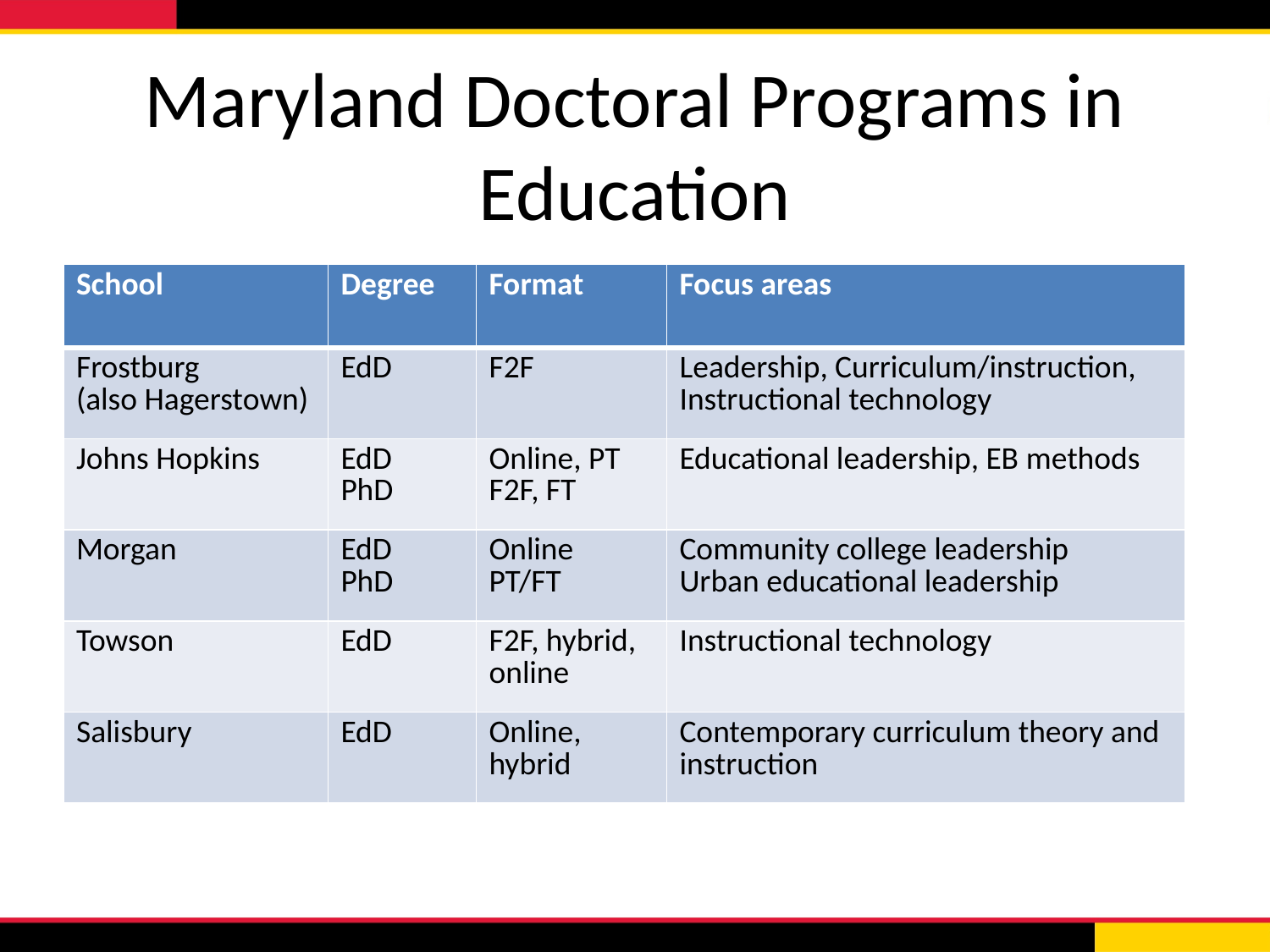

# Maryland Doctoral Programs in Education
| School | Degree | Format | Focus areas |
| --- | --- | --- | --- |
| Frostburg (also Hagerstown) | EdD | F2F | Leadership, Curriculum/instruction, Instructional technology |
| Johns Hopkins | EdD PhD | Online, PT F2F, FT | Educational leadership, EB methods |
| Morgan | EdD PhD | Online PT/FT | Community college leadership Urban educational leadership |
| Towson | EdD | F2F, hybrid, online | Instructional technology |
| Salisbury | EdD | Online, hybrid | Contemporary curriculum theory and instruction |